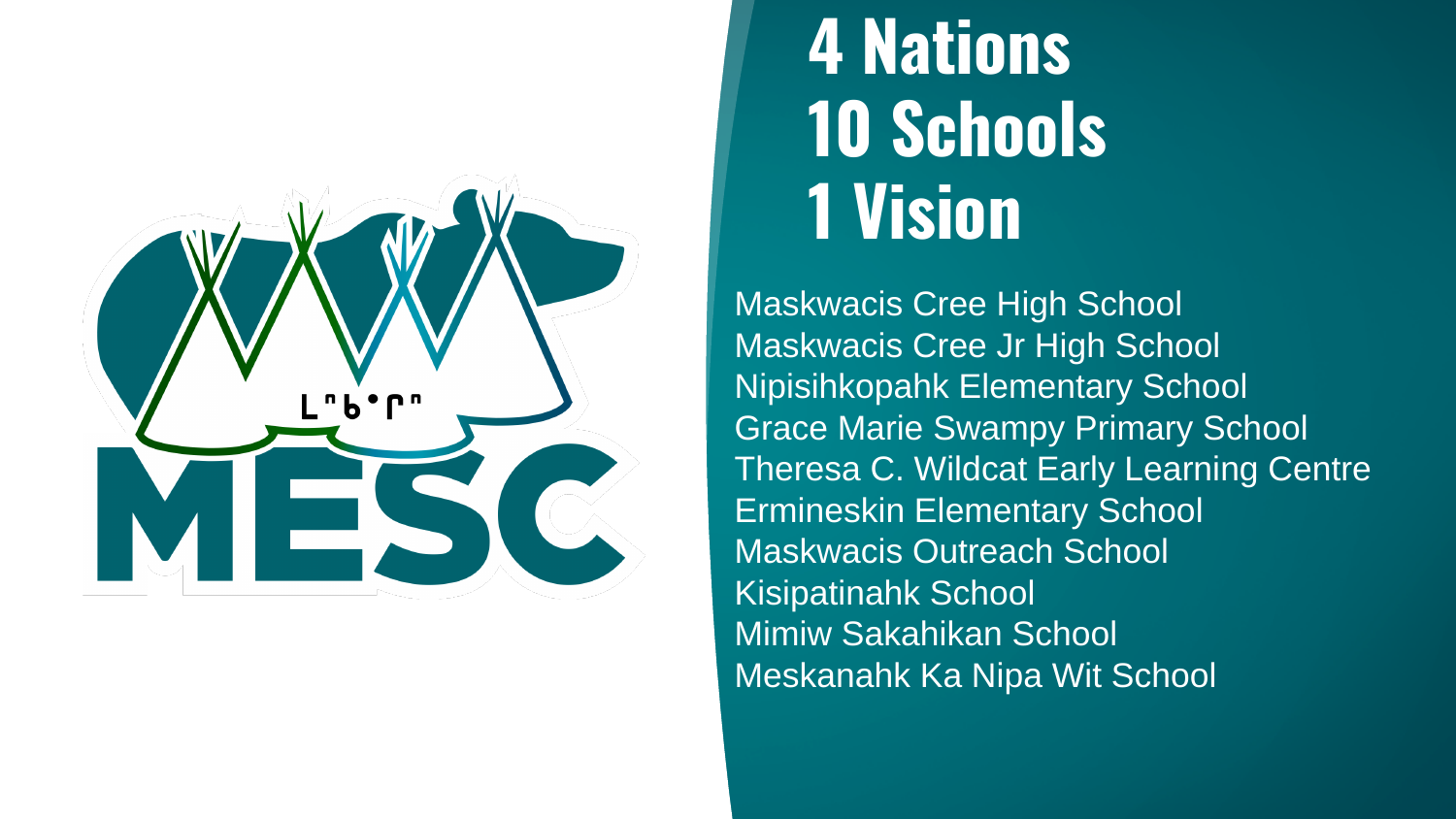

# 4 Nations
10 Schools
1 Vision
Maskwacis Cree High School
Maskwacis Cree Jr High School
Nipisihkopahk Elementary School
Grace Marie Swampy Primary School
Theresa C. Wildcat Early Learning Centre
Ermineskin Elementary School
Maskwacis Outreach School
Kisipatinahk School
Mimiw Sakahikan School
Meskanahk Ka Nipa Wit School